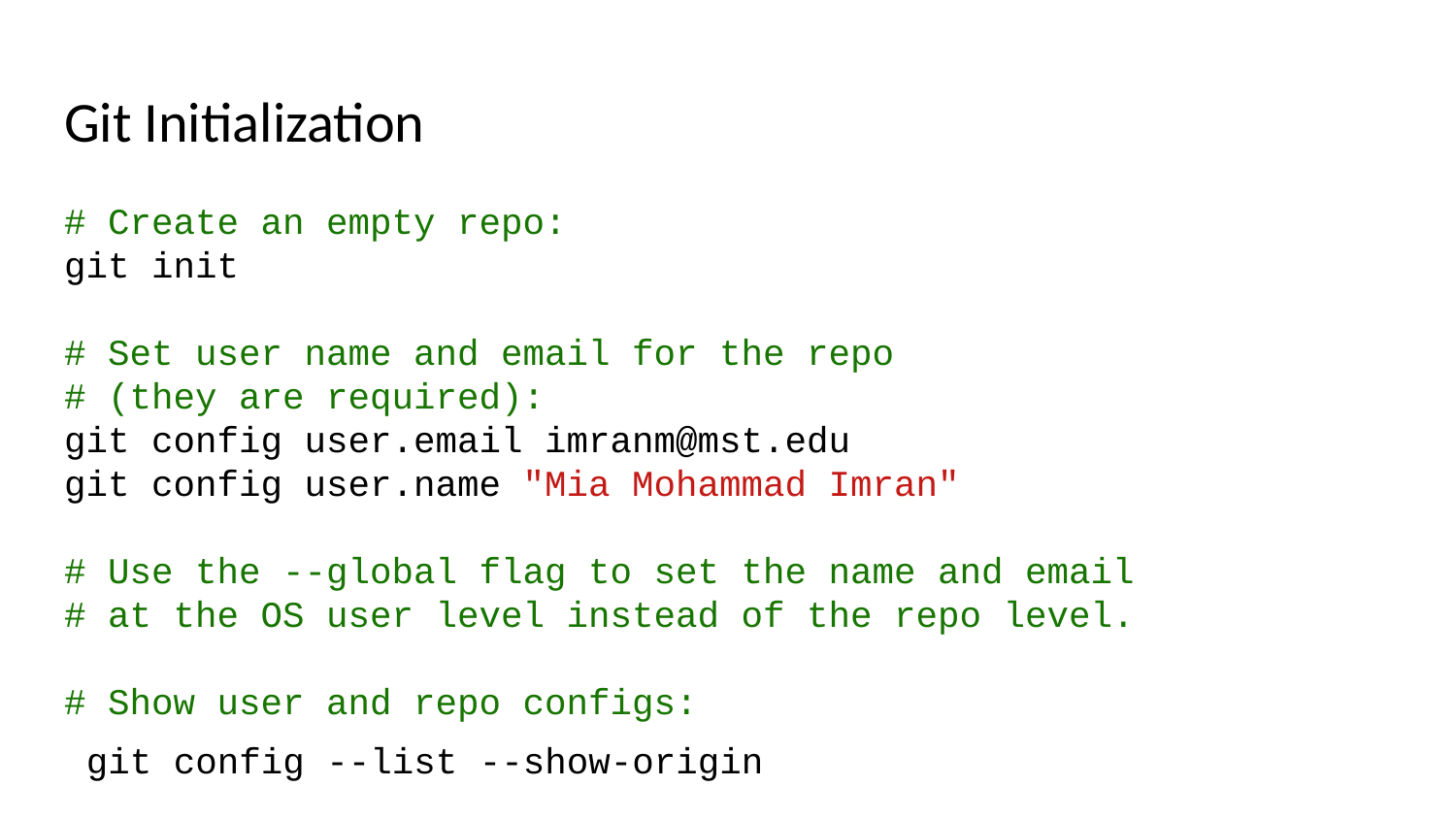

# Git Initialization
# Create an empty repo:
git init

# Set user name and email for the repo
# (they are required):
git config user.email imranm@mst.edu
git config user.name "Mia Mohammad Imran"

# Use the --global flag to set the name and email
# at the OS user level instead of the repo level.

# Show user and repo configs:
git config --list --show-origin